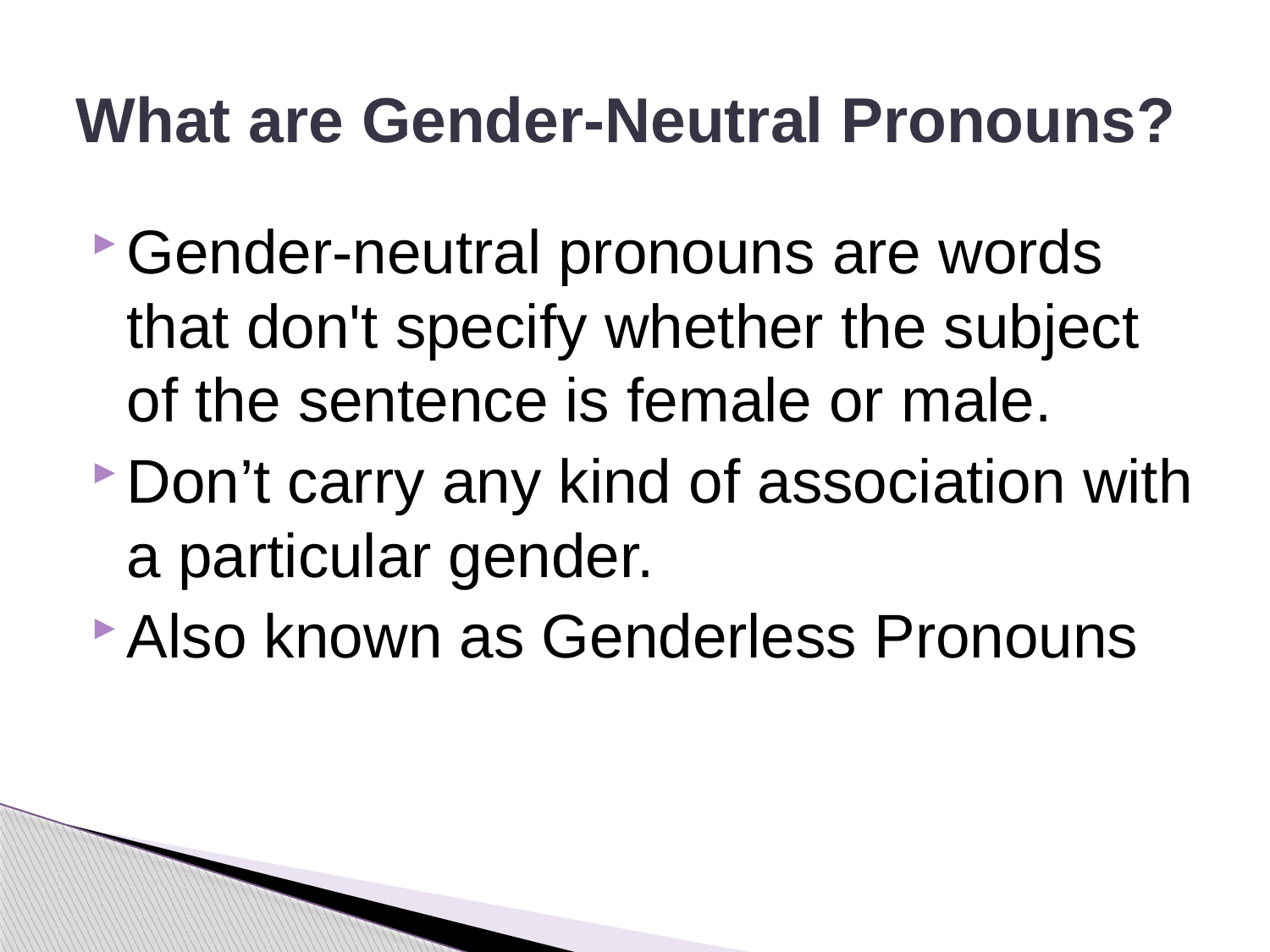

# What are Gender-Neutral Pronouns?
Gender-neutral pronouns are words that don't specify whether the subject of the sentence is female or male.
Don’t carry any kind of association with a particular gender.
Also known as Genderless Pronouns